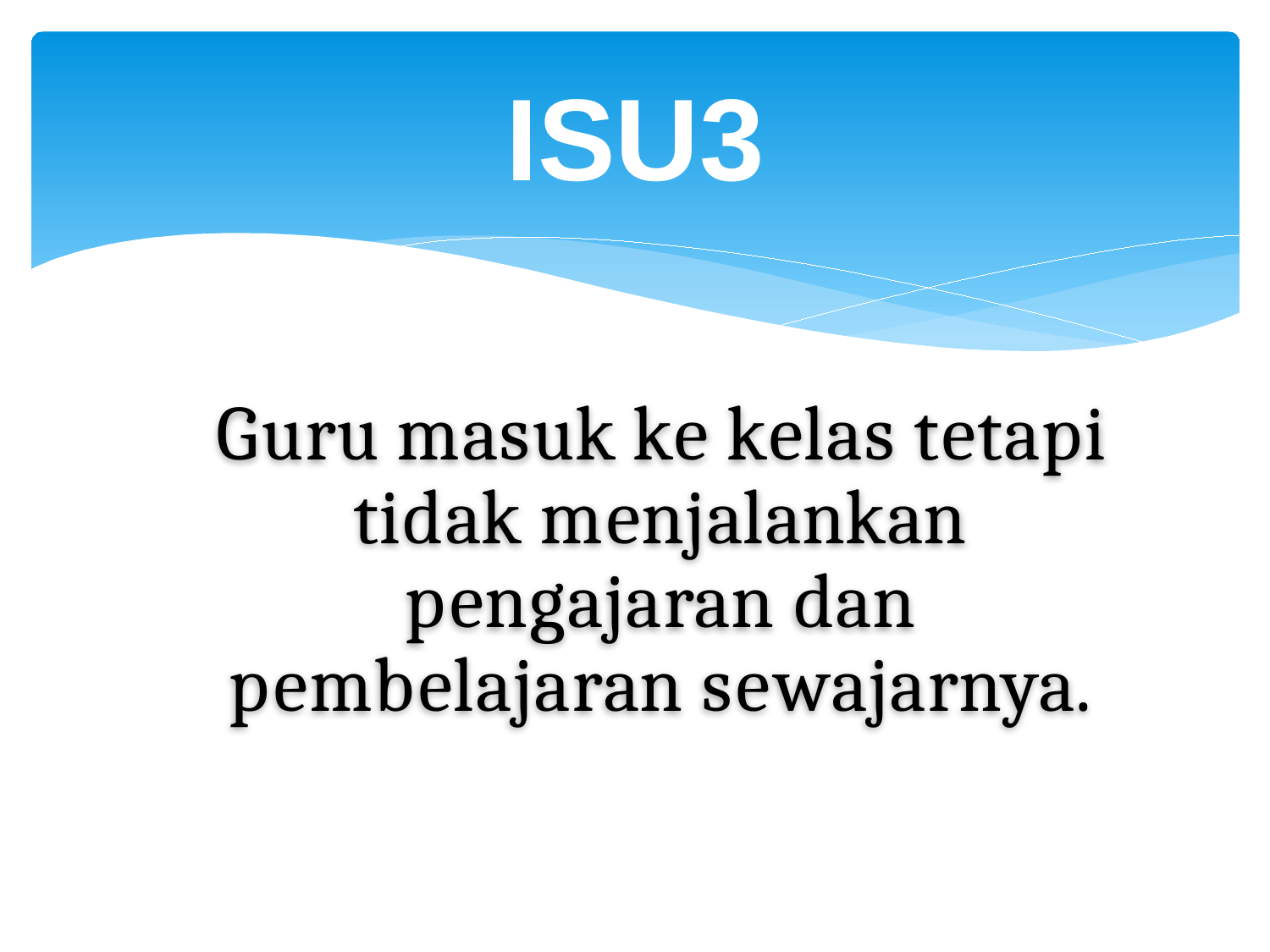

# ISU3
Guru masuk ke kelas tetapi tidak menjalankan pengajaran dan pembelajaran sewajarnya.